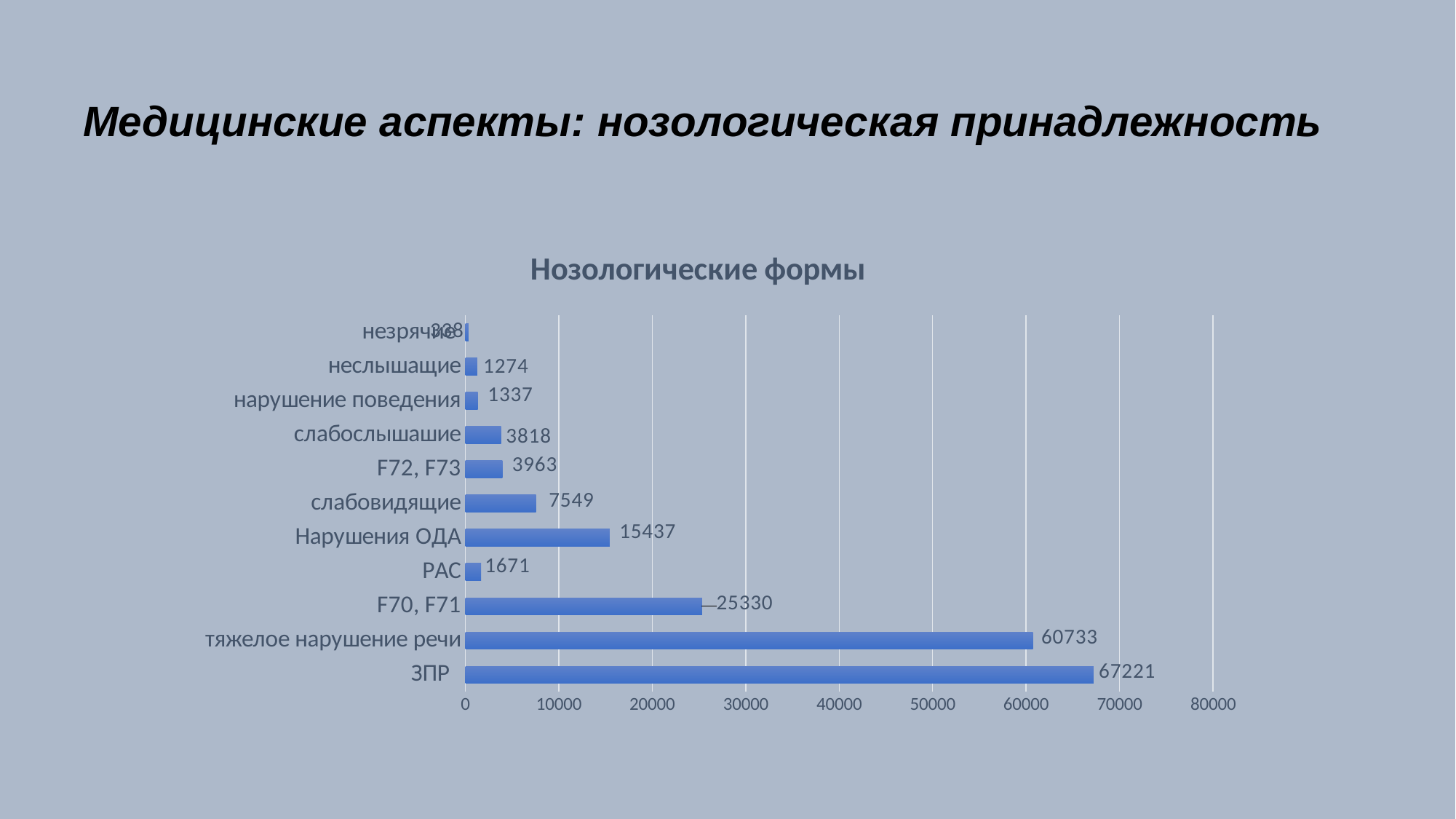

# Медицинские аспекты: нозологическая принадлежность

### Chart: Нозологические формы

| Category |  |
|---|---|
| ЗПР   | 67221.0 |
| тяжелое нарушение речи | 60733.0 |
| F70, F71 | 25330.0 |
| РАС | 1671.0 |
| Нарушения ОДА | 15437.0 |
| слабовидящие | 7549.0 |
| F72, F73 | 3963.0 |
| слабослышашие | 3818.0 |
| нарушение поведения | 1337.0 |
| неслышащие | 1274.0 |
| незрячие  | 338.0 |